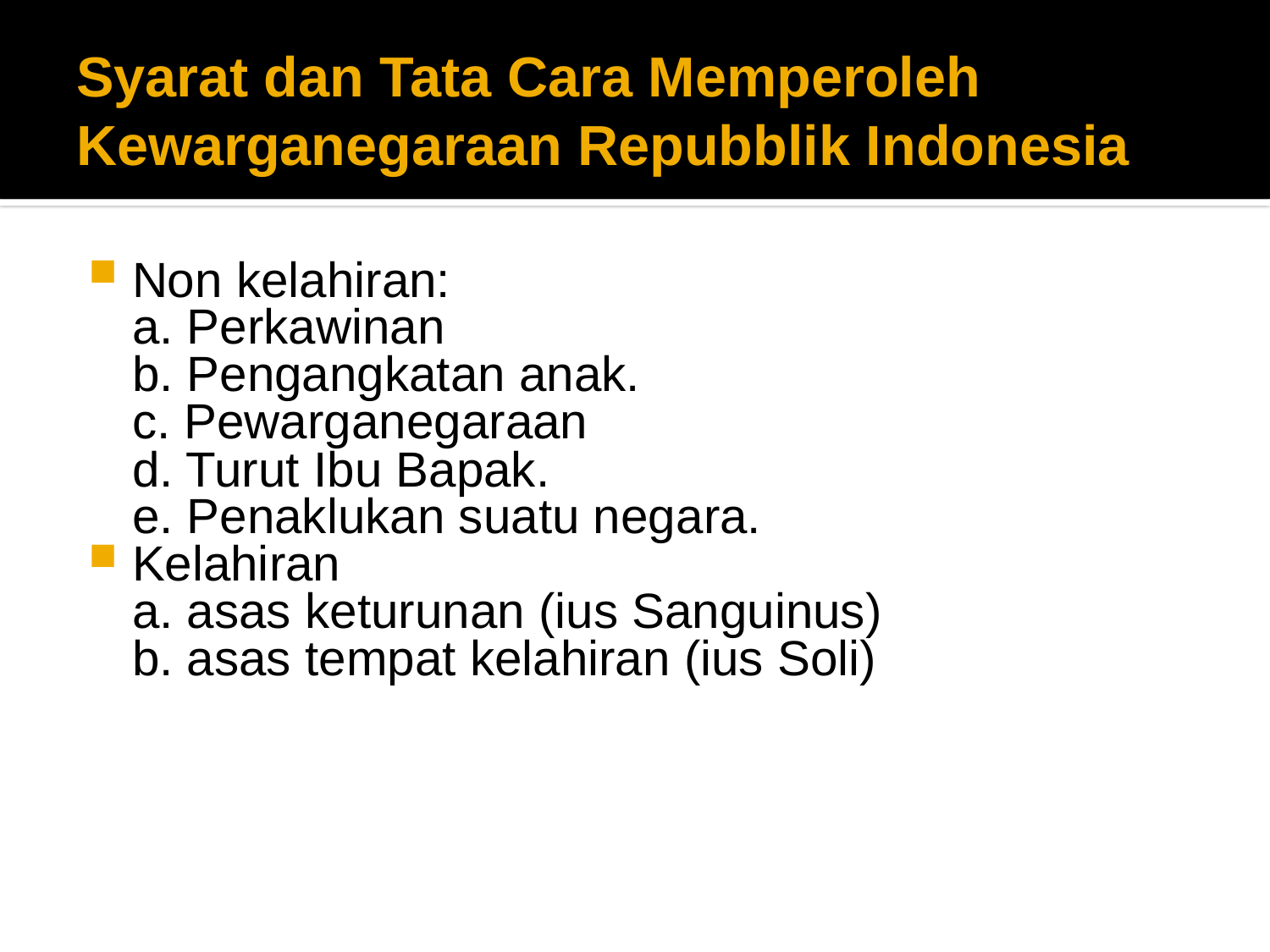

# Syarat dan Tata Cara Memperoleh Kewarganegaraan Repubblik Indonesia
Non kelahiran:
	a. Perkawinan
	b. Pengangkatan anak.
	c. Pewarganegaraan
	d. Turut Ibu Bapak.
	e. Penaklukan suatu negara.
Kelahiran
	a. asas keturunan (ius Sanguinus)
	b. asas tempat kelahiran (ius Soli)